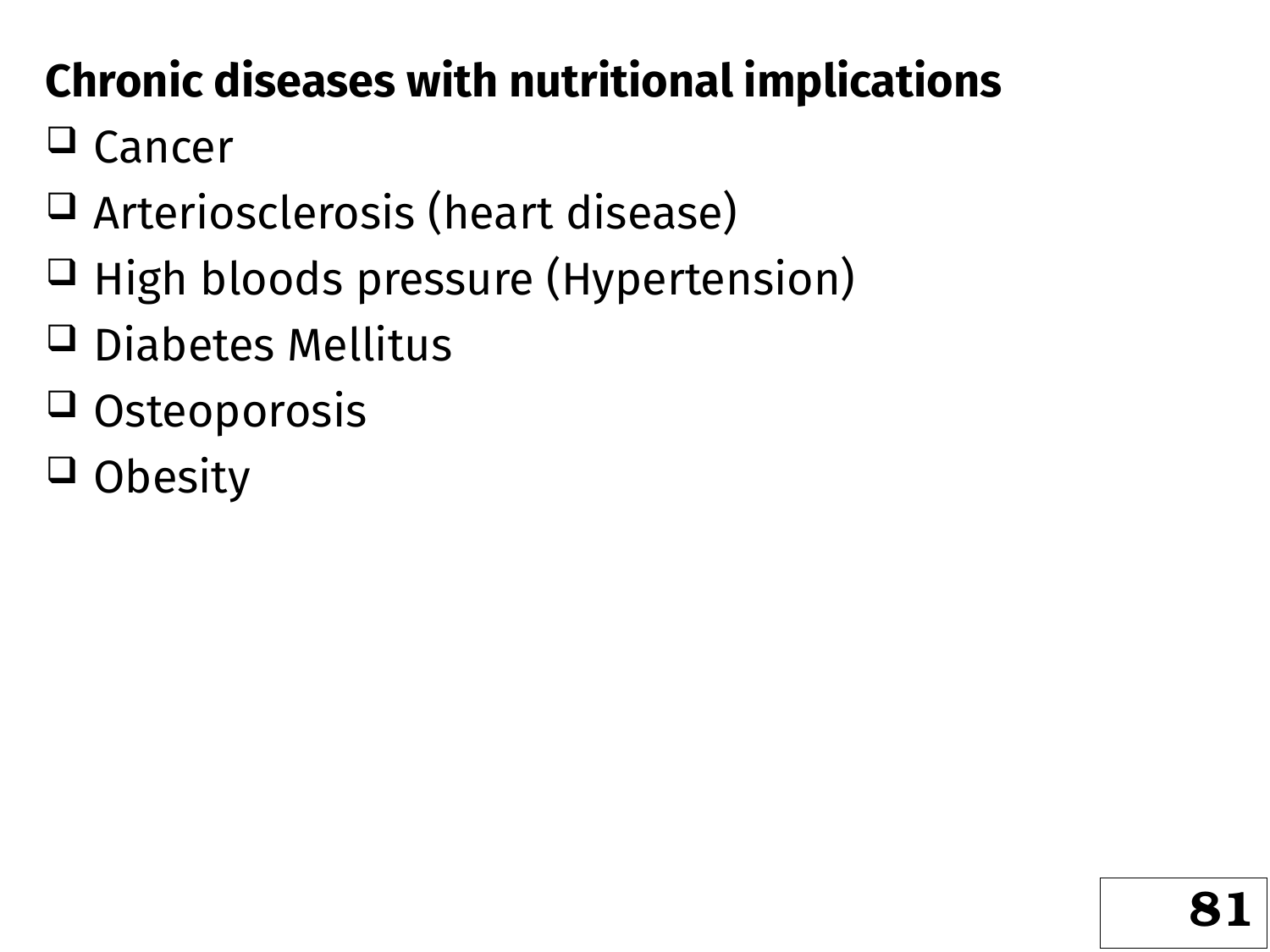

Chronic diseases with nutritional implications
Cancer
Arteriosclerosis (heart disease)
High bloods pressure (Hypertension)
Diabetes Mellitus
Osteoporosis
Obesity

81